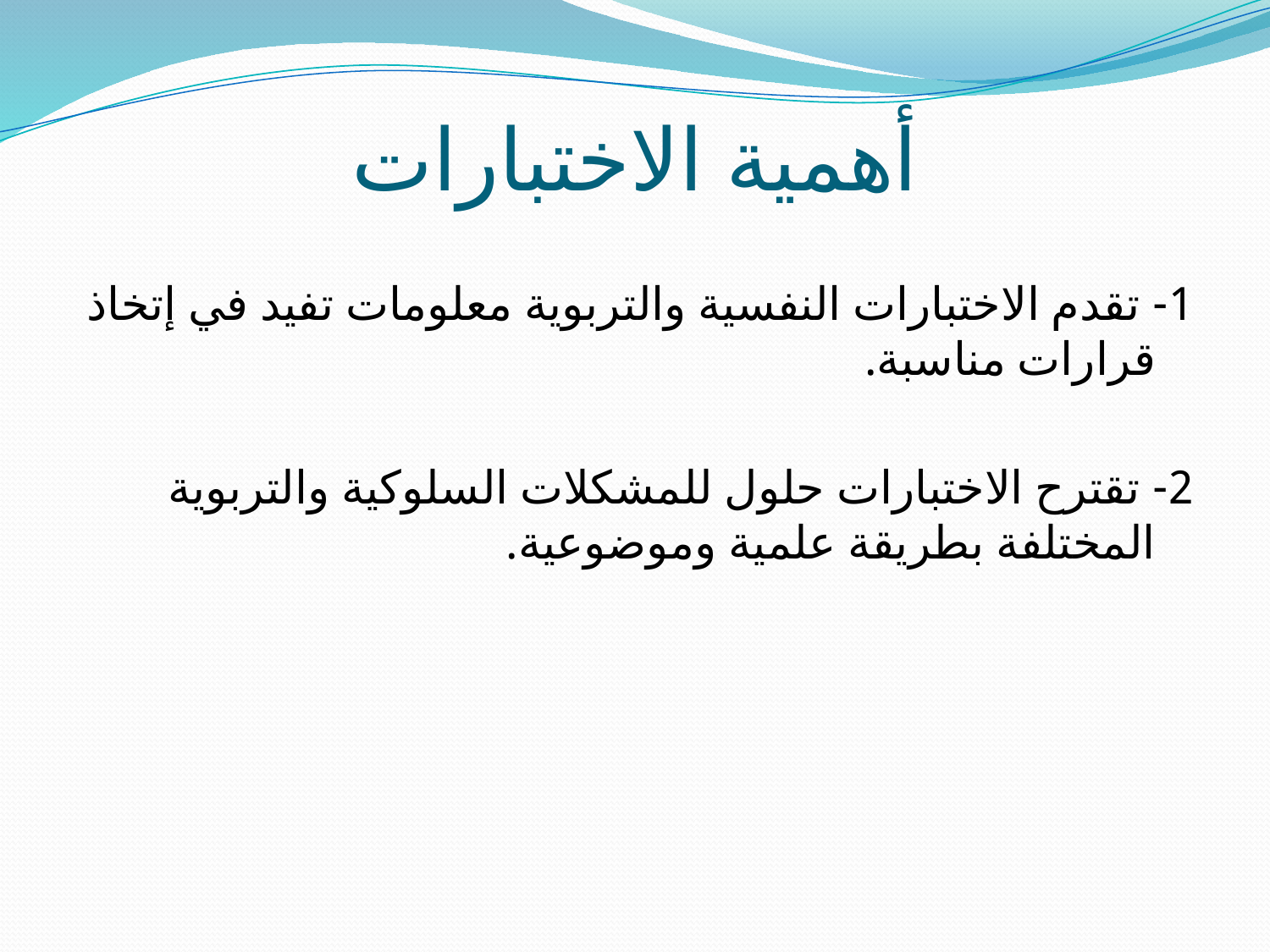

# أهمية الاختبارات
1- تقدم الاختبارات النفسية والتربوية معلومات تفيد في إتخاذ قرارات مناسبة.

2- تقترح الاختبارات حلول للمشكلات السلوكية والتربوية المختلفة بطريقة علمية وموضوعية.